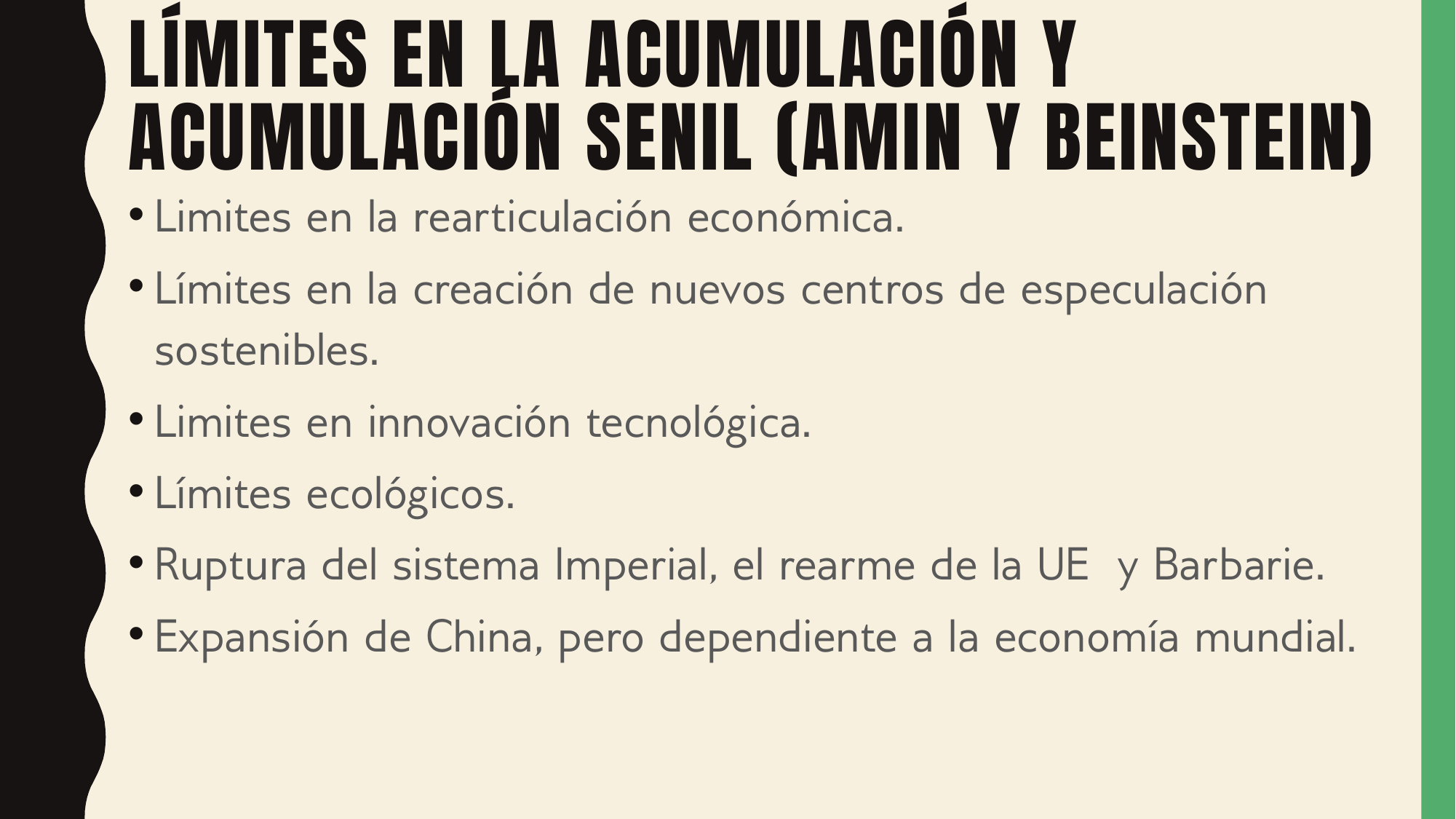

# Límites en la acumulación y Acumulación senil (Amin y Beinstein)
Limites en la rearticulación económica.
Límites en la creación de nuevos centros de especulación sostenibles.
Limites en innovación tecnológica.
Límites ecológicos.
Ruptura del sistema Imperial, el rearme de la UE  y Barbarie.
Expansión de China, pero dependiente a la economía mundial.